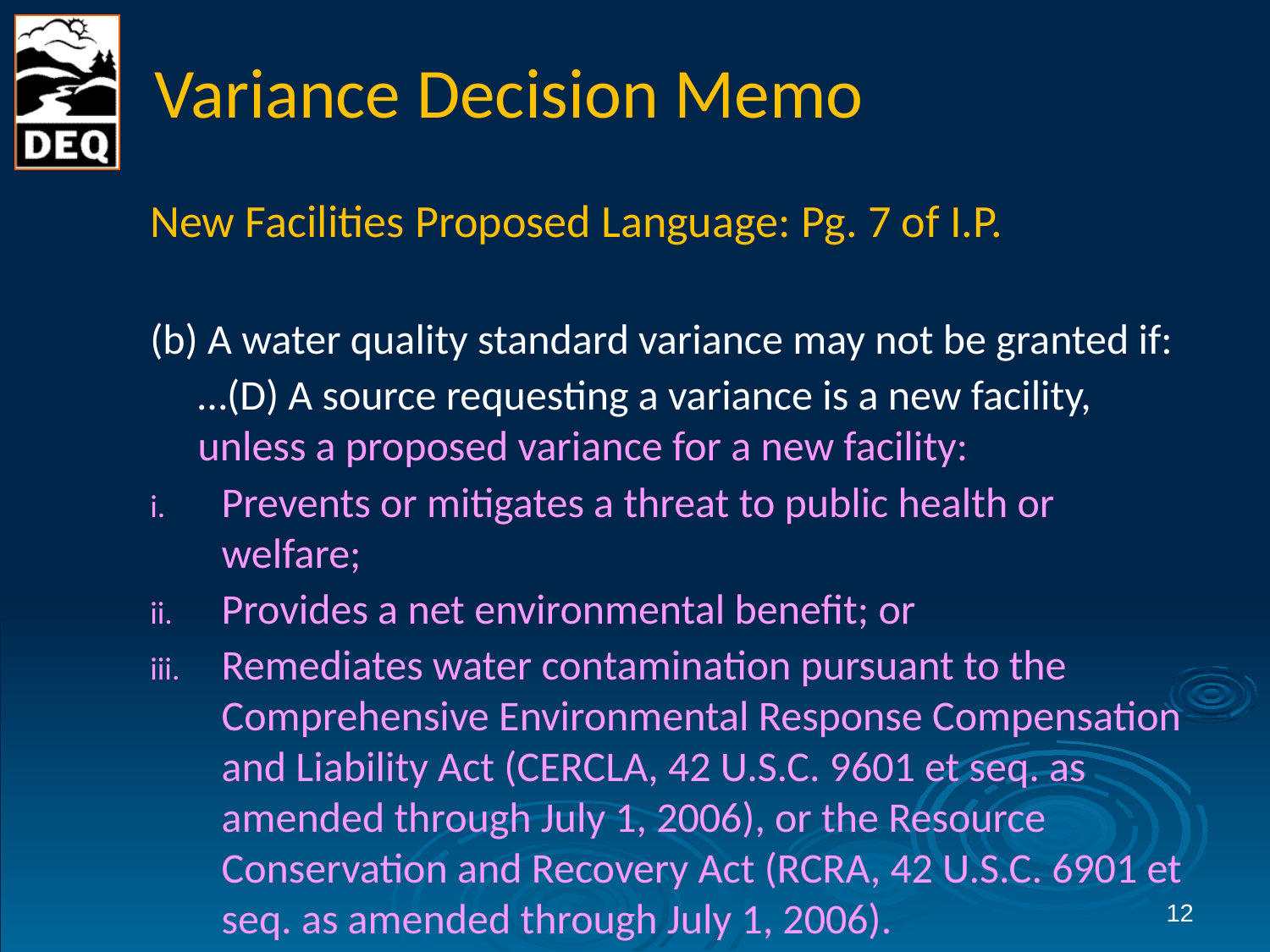

# Variance Decision Memo
New Facilities Proposed Language: Pg. 7 of I.P.

(b) A water quality standard variance may not be granted if:
	…(D) A source requesting a variance is a new facility, unless a proposed variance for a new facility:
Prevents or mitigates a threat to public health or welfare;
Provides a net environmental benefit; or
Remediates water contamination pursuant to the Comprehensive Environmental Response Compensation and Liability Act (CERCLA, 42 U.S.C. 9601 et seq. as amended through July 1, 2006), or the Resource Conservation and Recovery Act (RCRA, 42 U.S.C. 6901 et seq. as amended through July 1, 2006).

12